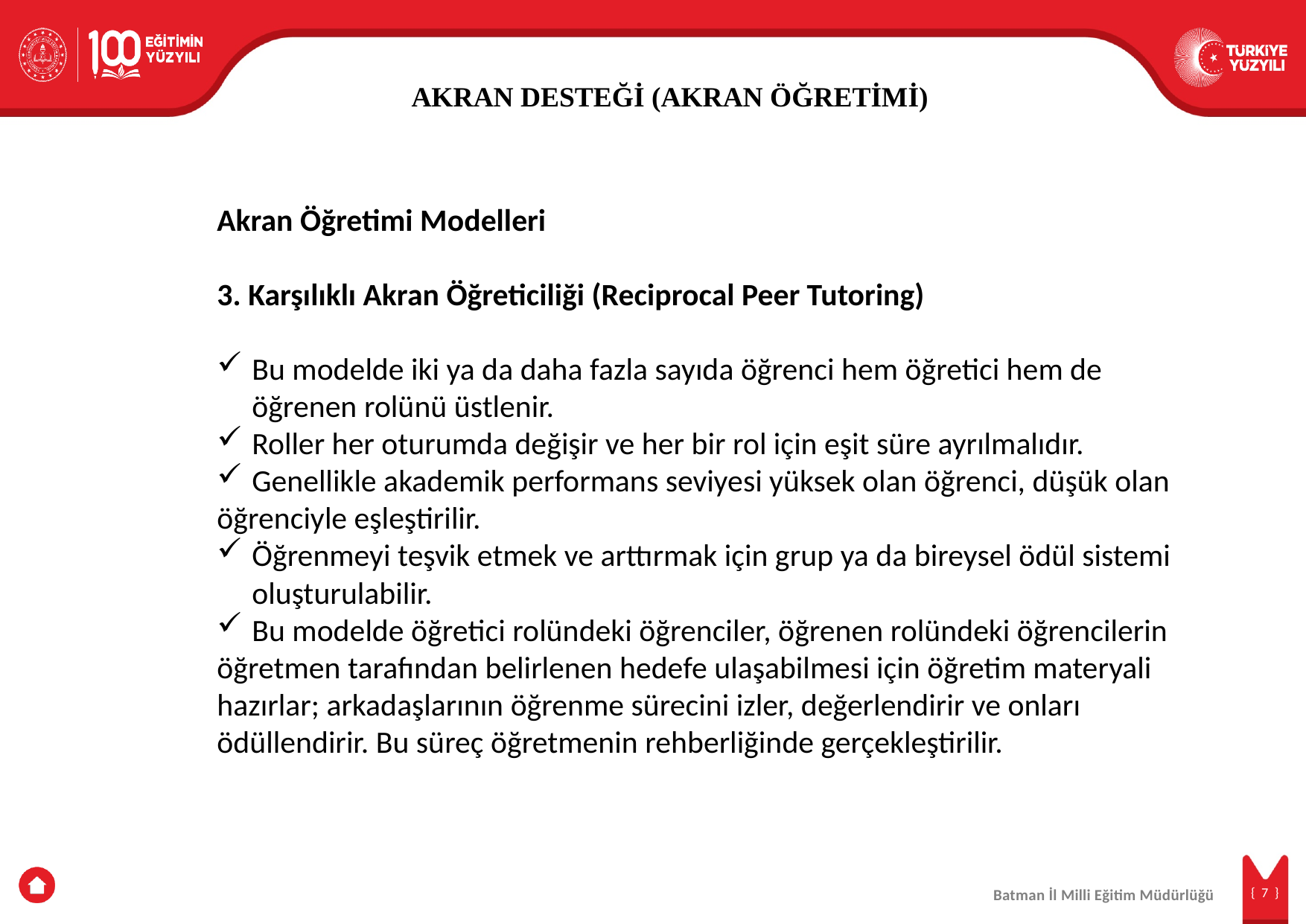

AKRAN DESTEĞİ (AKRAN ÖĞRETİMİ)
Akran Öğretimi Modelleri

3. Karşılıklı Akran Öğreticiliği (Reciprocal Peer Tutoring)

Bu modelde iki ya da daha fazla sayıda öğrenci hem öğretici hem de öğrenen rolünü üstlenir.
Roller her oturumda değişir ve her bir rol için eşit süre ayrılmalıdır.
Genellikle akademik performans seviyesi yüksek olan öğrenci, düşük olan
öğrenciyle eşleştirilir.
Öğrenmeyi teşvik etmek ve arttırmak için grup ya da bireysel ödül sistemi oluşturulabilir.
Bu modelde öğretici rolündeki öğrenciler, öğrenen rolündeki öğrencilerin
öğretmen tarafından belirlenen hedefe ulaşabilmesi için öğretim materyali hazırlar; arkadaşlarının öğrenme sürecini izler, değerlendirir ve onları ödüllendirir. Bu süreç öğretmenin rehberliğinde gerçekleştirilir.